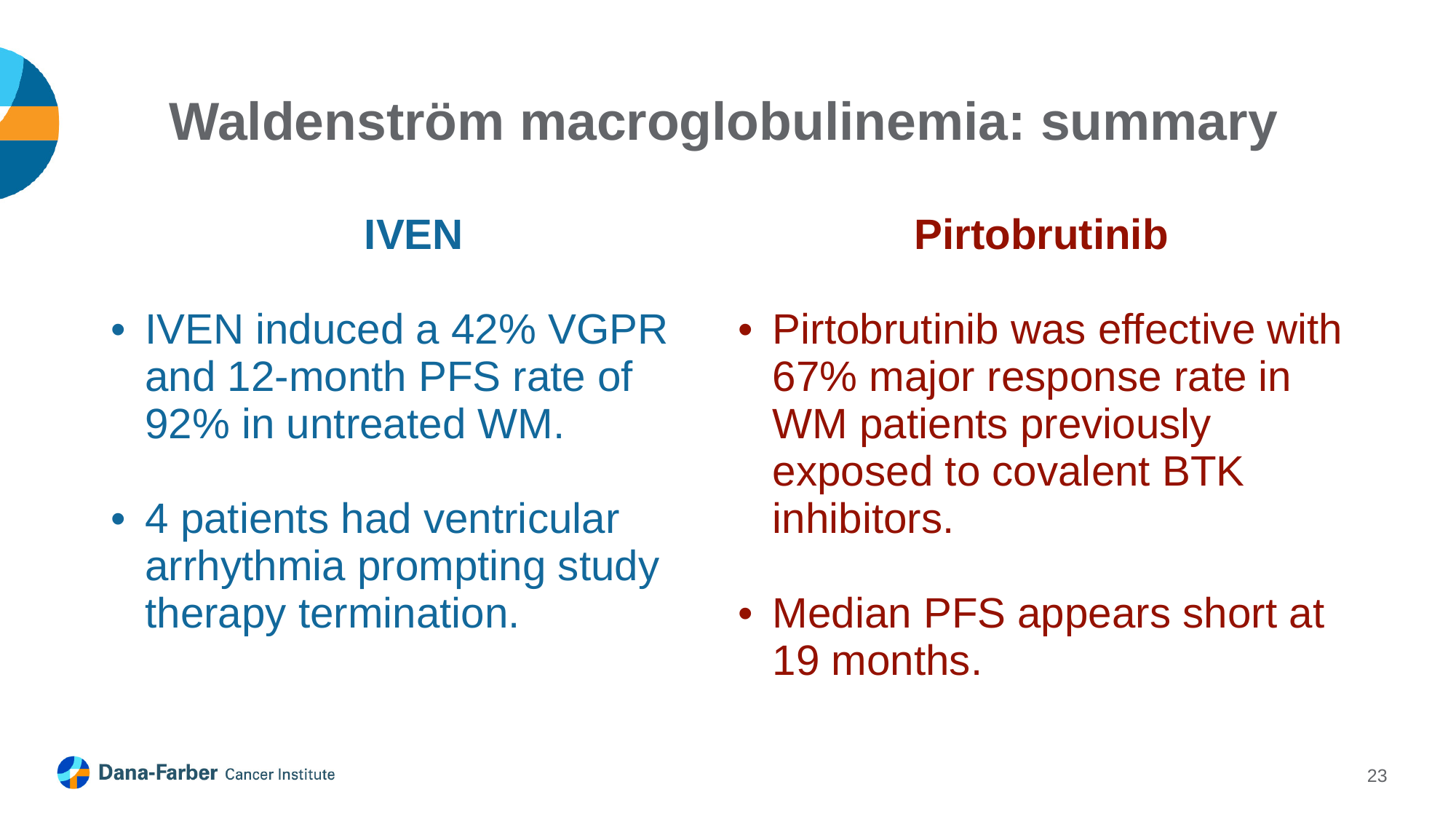

Waldenström macroglobulinemia: summary
| IVEN IVEN induced a 42% VGPR and 12-month PFS rate of 92% in untreated WM. 4 patients had ventricular arrhythmia prompting study therapy termination. | Pirtobrutinib Pirtobrutinib was effective with 67% major response rate in WM patients previously exposed to covalent BTK inhibitors. Median PFS appears short at 19 months. |
| --- | --- |